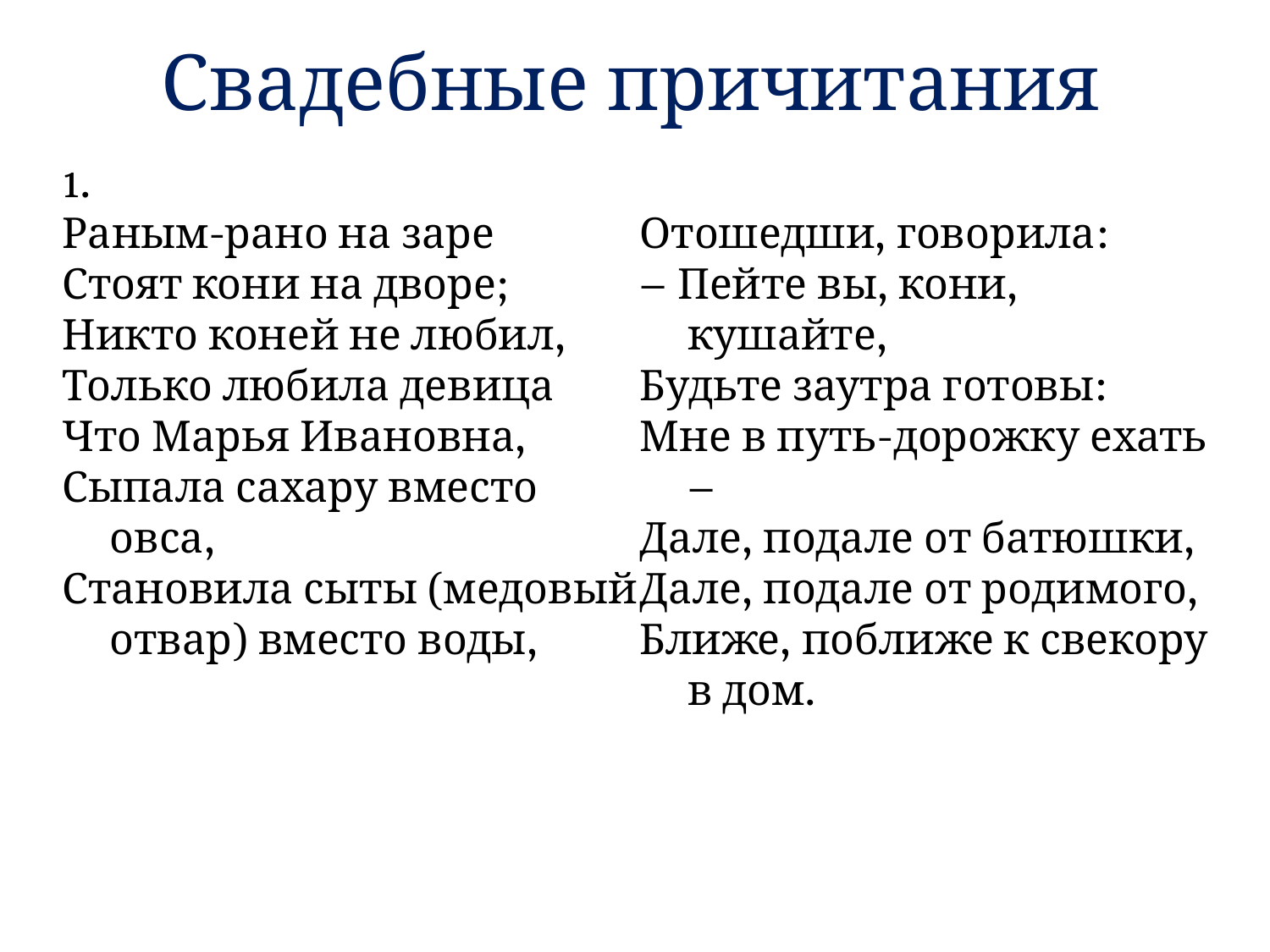

# Свадебные причитания
1.
Раным-рано на заре
Стоят кони на дворе;
Никто коней не любил,
Только любила девица
Что Марья Ивановна,
Сыпала сахару вместо овса,
Становила сыты (медовый отвар) вместо воды,

Отошедши, говорила:
– Пейте вы, кони, кушайте,
Будьте заутра готовы:
Мне в путь-дорожку ехать –
Дале, подале от батюшки,
Дале, подале от родимого,
Ближе, поближе к свекору в дом.